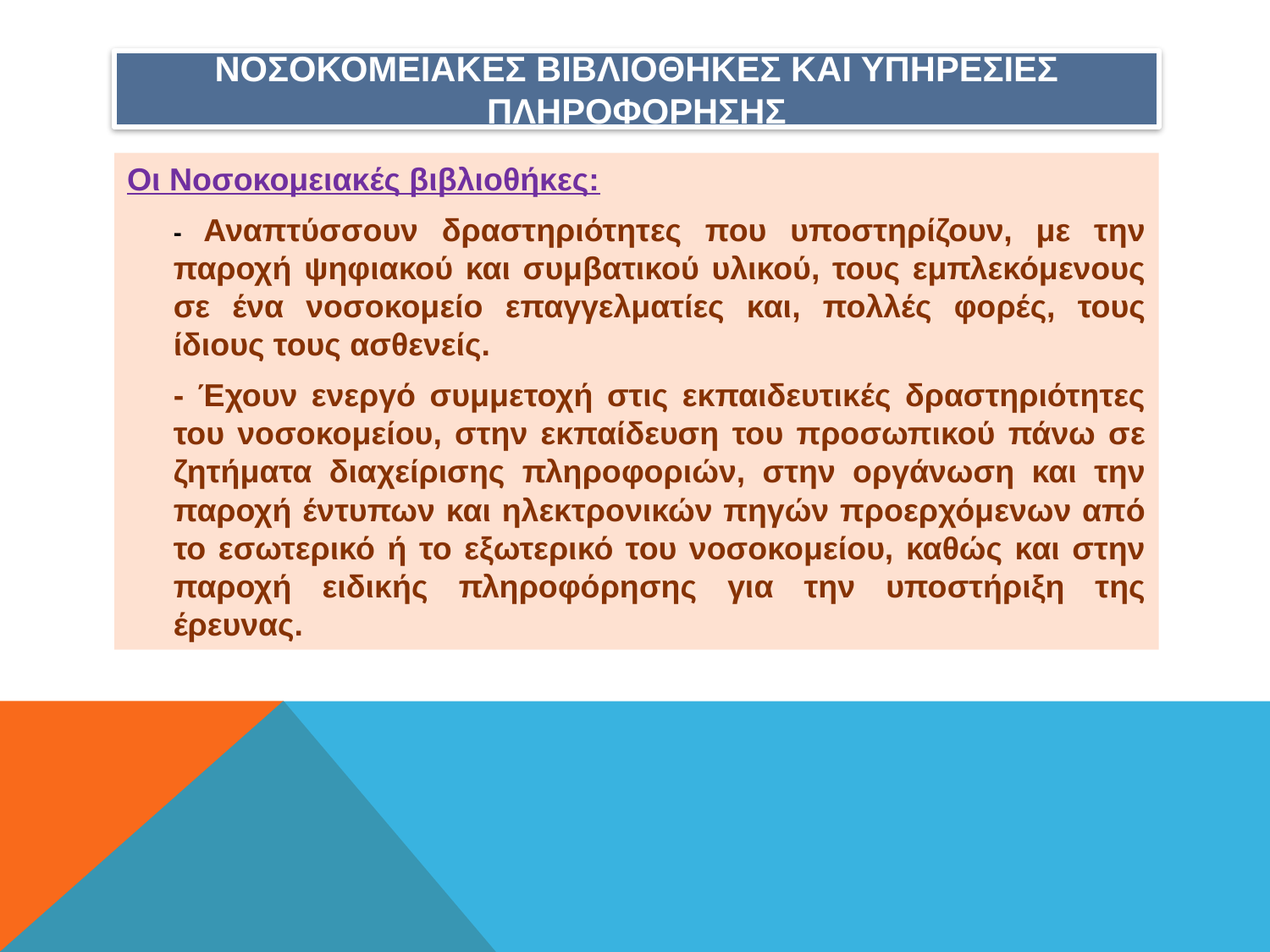

# ΝΟΣΟΚΟΜΕΙΑΚΕΣ ΒΙΒΛΙΟΘΗΚΕΣ ΚΑΙ ΥΠΗΡΕΣΙΕΣ ΠΛΗΡΟΦΟΡΗΣΗΣ
Οι Νοσοκομειακές βιβλιοθήκες:
	- Αναπτύσσουν δραστηριότητες που υποστηρίζουν, με την παροχή ψηφιακού και συμβατικού υλικού, τους εμπλεκόμενους σε ένα νοσοκομείο επαγγελματίες και, πολλές φορές, τους ίδιους τους ασθενείς.
	- Έχουν ενεργό συμμετοχή στις εκπαιδευτικές δραστηριότητες του νοσοκομείου, στην εκπαίδευση του προσωπικού πάνω σε ζητήματα διαχείρισης πληροφοριών, στην οργάνωση και την παροχή έντυπων και ηλεκτρονικών πηγών προερχόμενων από το εσωτερικό ή το εξωτερικό του νοσοκομείου, καθώς και στην παροχή ειδικής πληροφόρησης για την υποστήριξη της έρευνας.